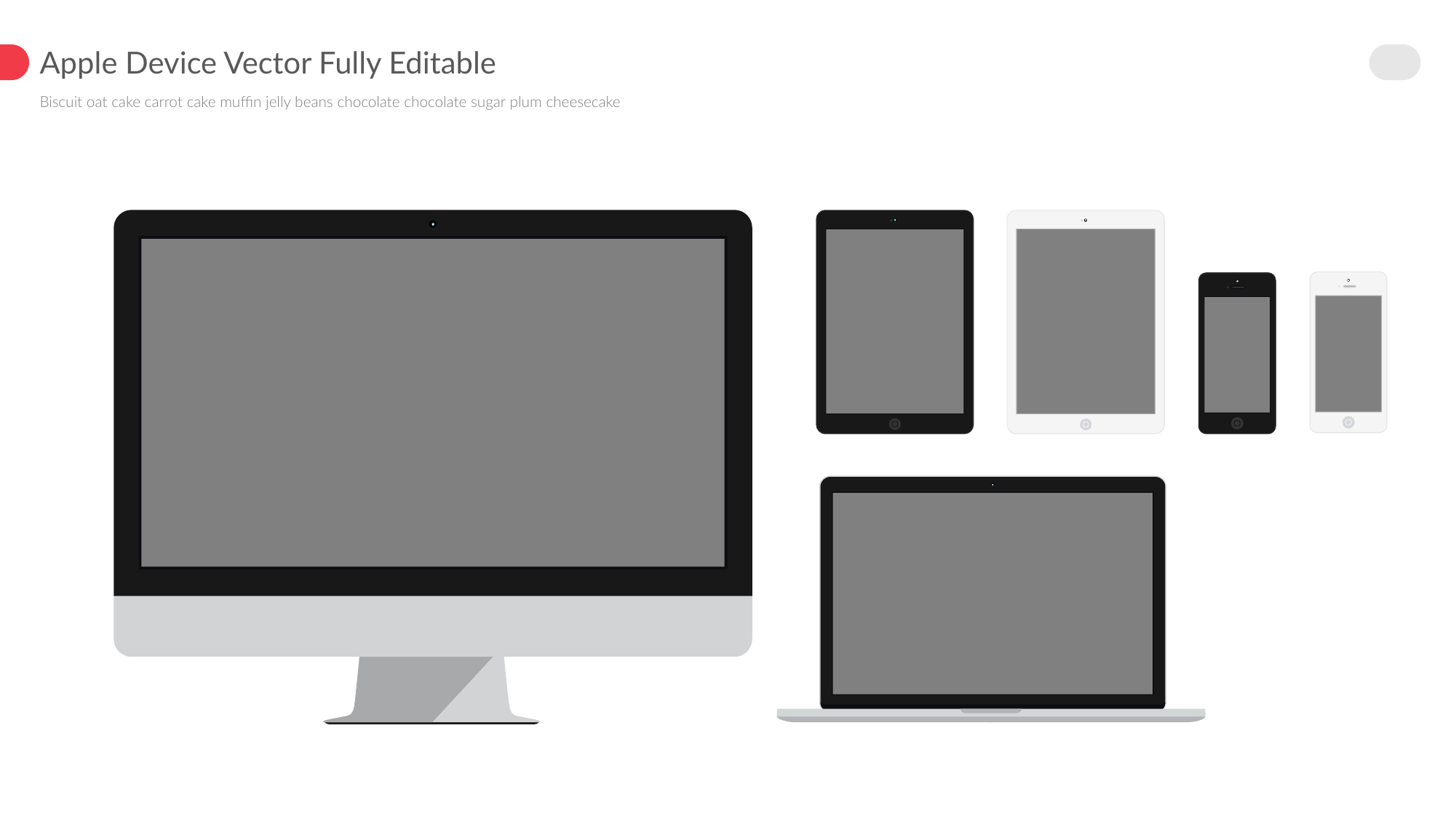

Apple Device Vector Fully Editable
144
Biscuit oat cake carrot cake muffin jelly beans chocolate chocolate sugar plum cheesecake